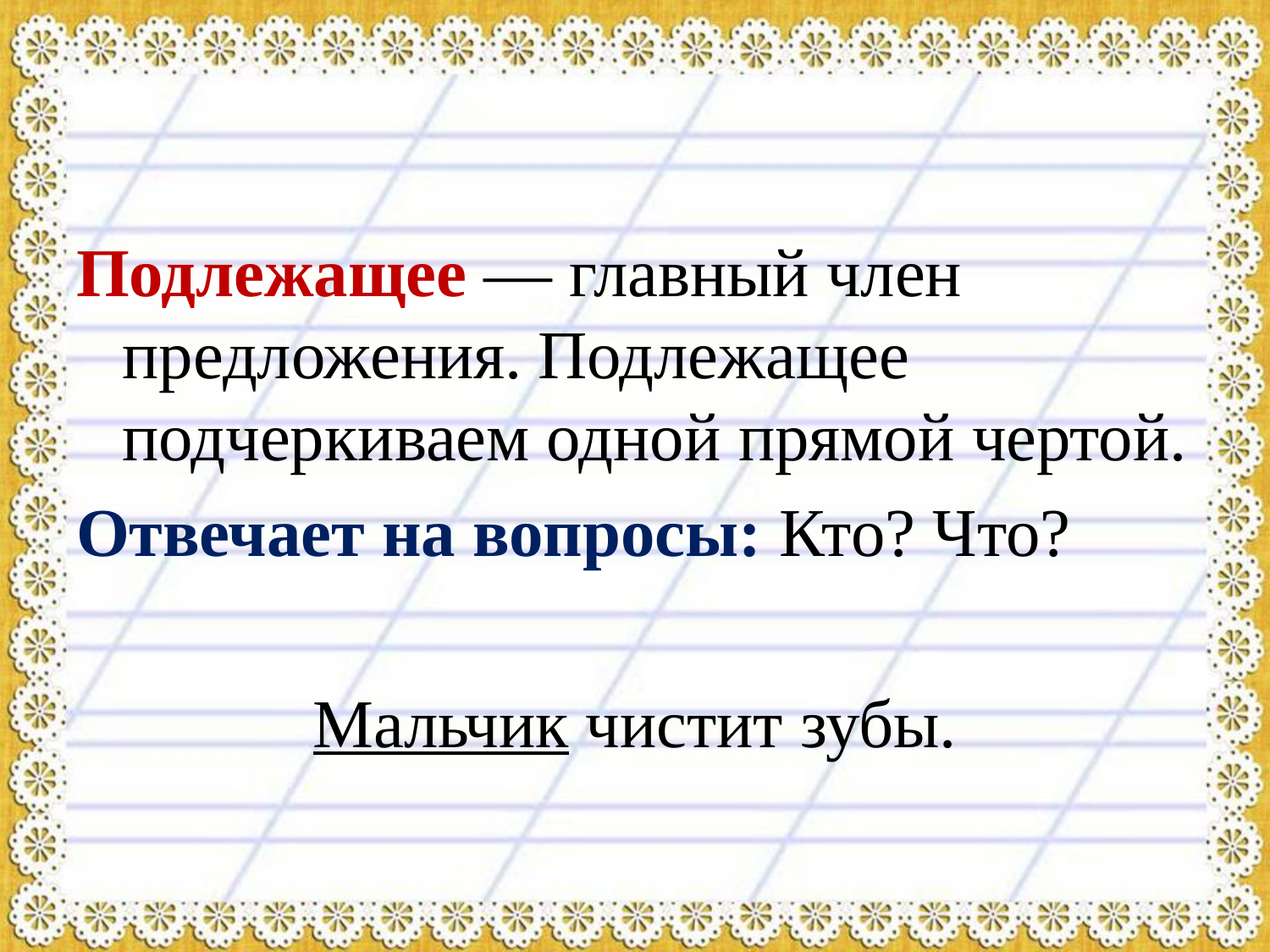

#
Подлежащее — главный член предложения. Подлежащее  подчеркиваем одной прямой чертой.
Отвечает на вопросы: Кто? Что?

Мальчик чистит зубы.